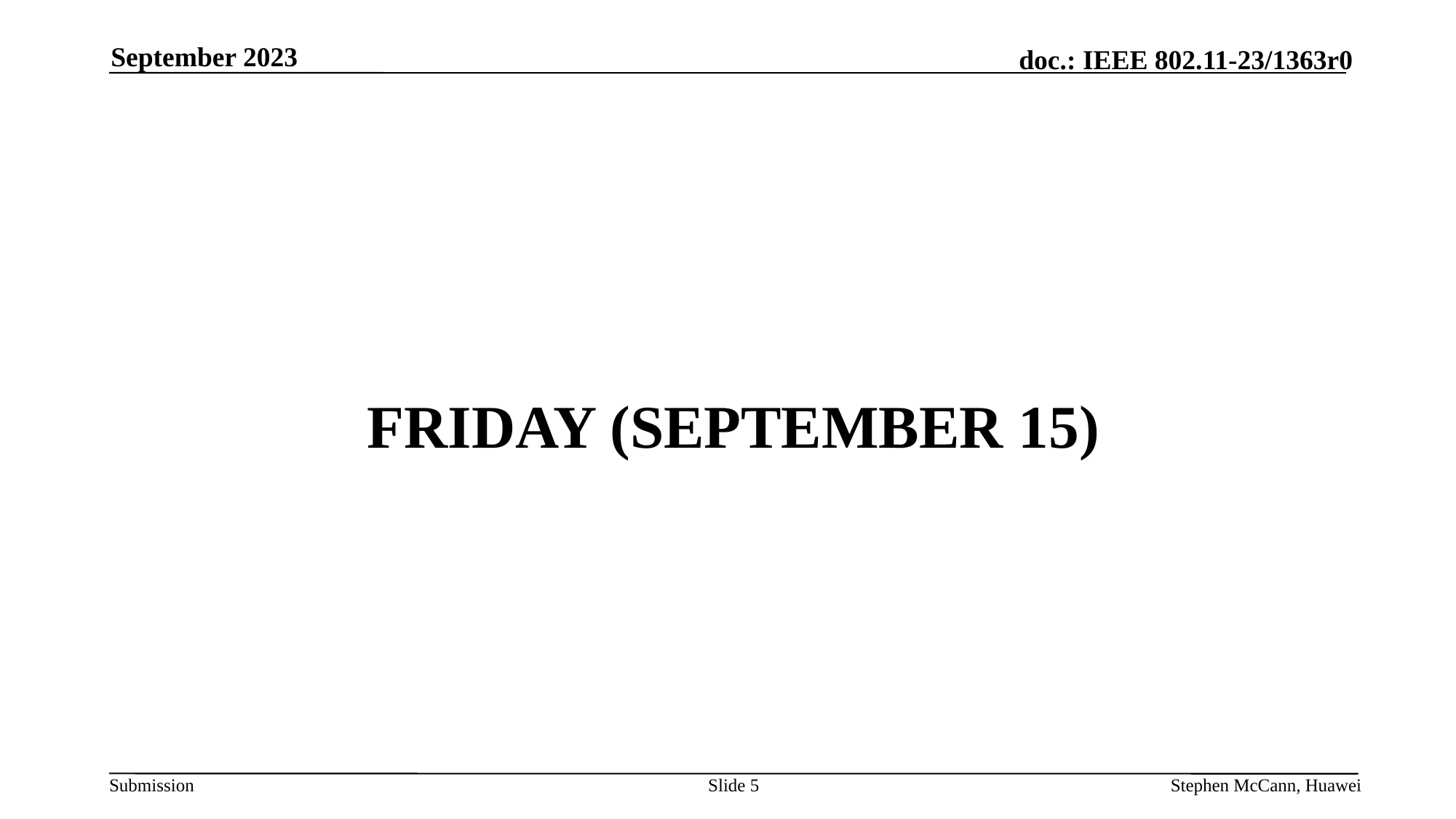

September 2023
# FRIDAY (September 15)
Slide 5
Stephen McCann, Huawei